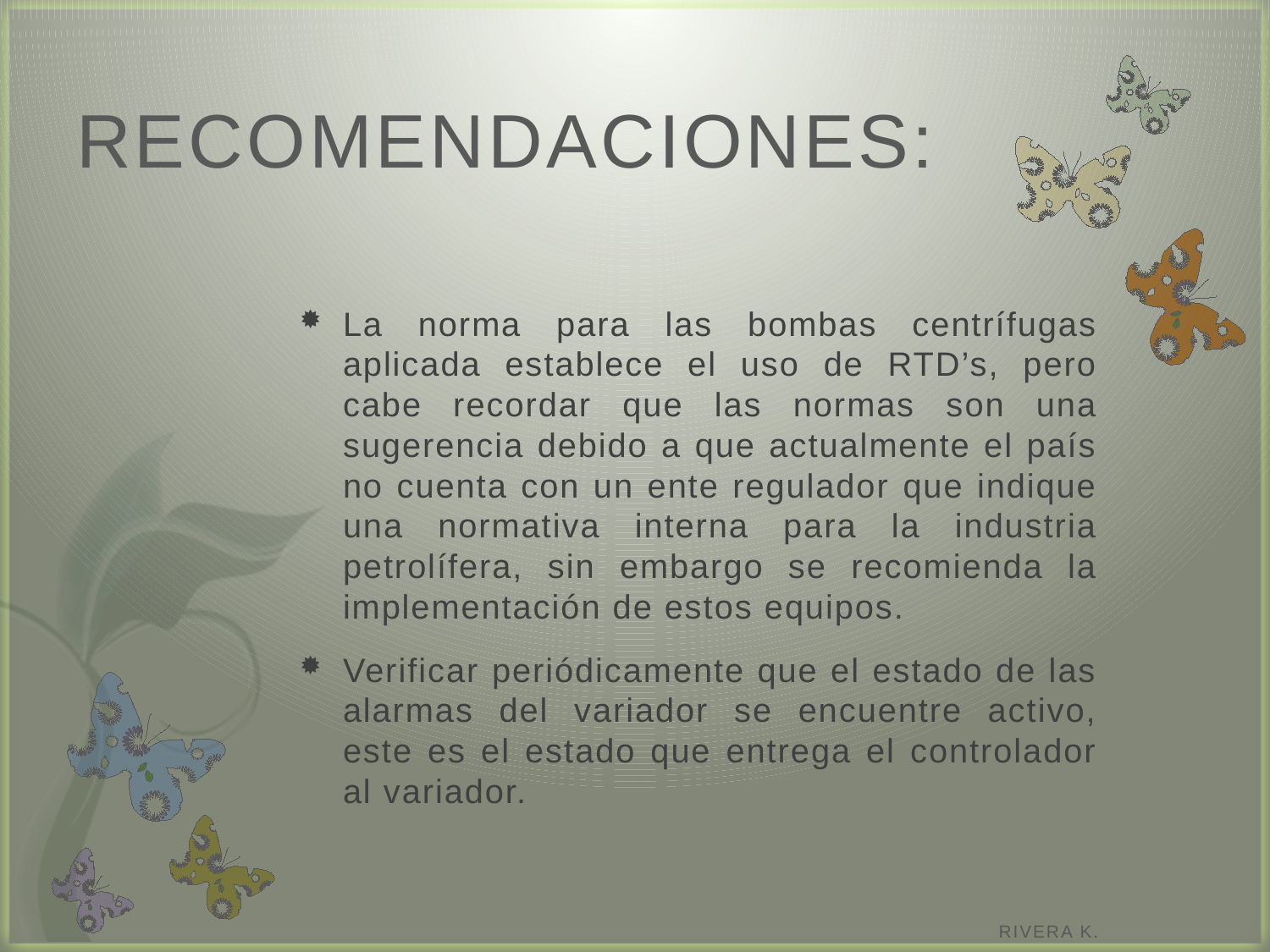

# RECOMENDACIONES:
La norma para las bombas centrífugas aplicada establece el uso de RTD’s, pero cabe recordar que las normas son una sugerencia debido a que actualmente el país no cuenta con un ente regulador que indique una normativa interna para la industria petrolífera, sin embargo se recomienda la implementación de estos equipos.
Verificar periódicamente que el estado de las alarmas del variador se encuentre activo, este es el estado que entrega el controlador al variador.

RIVERA K.